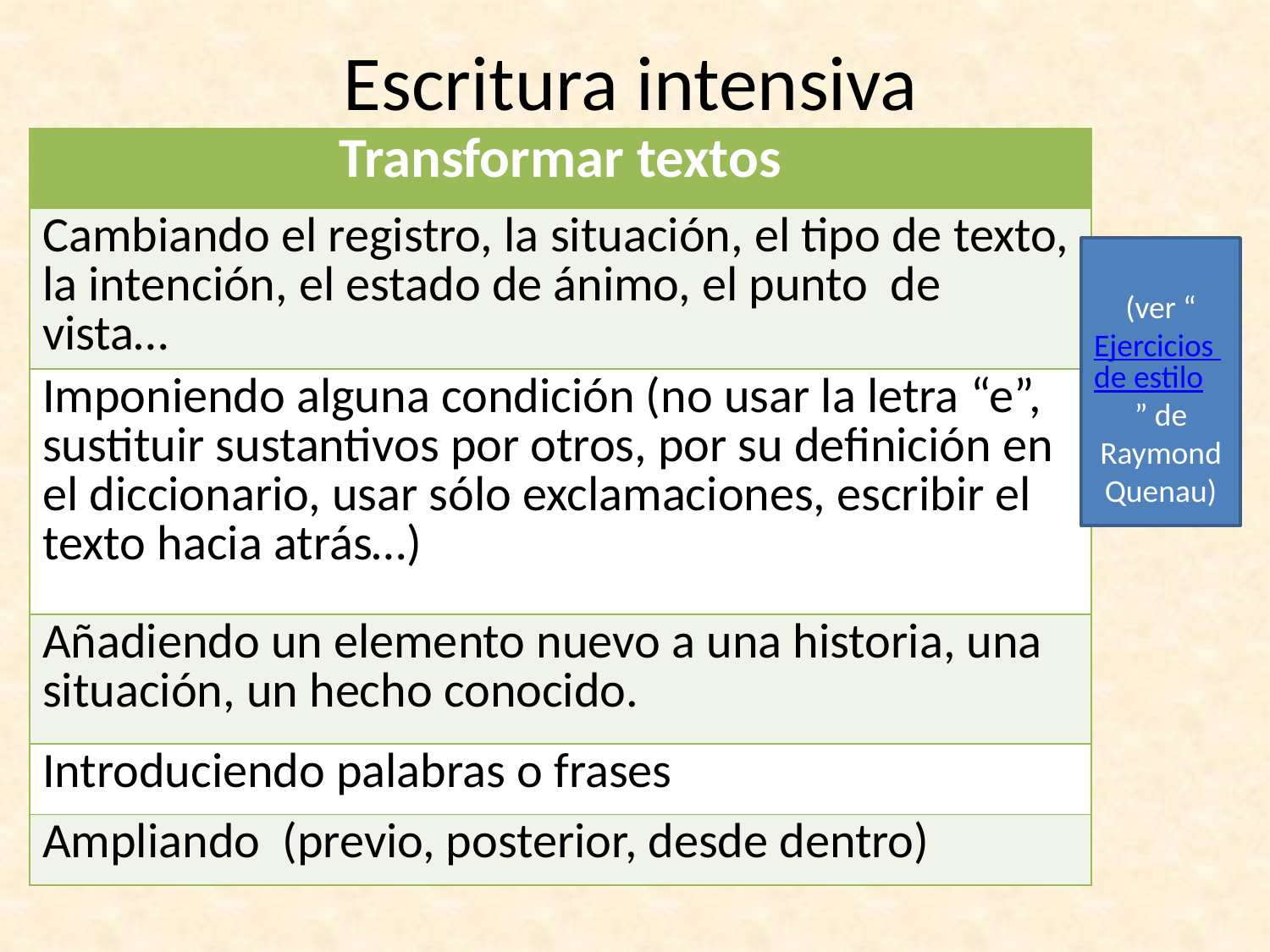

# Escritura intensiva
| Transformar textos |
| --- |
| Cambiando el registro, la situación, el tipo de texto, la intención, el estado de ánimo, el punto de vista… |
| Imponiendo alguna condición (no usar la letra “e”, sustituir sustantivos por otros, por su definición en el diccionario, usar sólo exclamaciones, escribir el texto hacia atrás…) |
| Añadiendo un elemento nuevo a una historia, una situación, un hecho conocido. |
| Introduciendo palabras o frases |
| Ampliando (previo, posterior, desde dentro) |
(ver “Ejercicios de estilo” de Raymond Quenau)
)